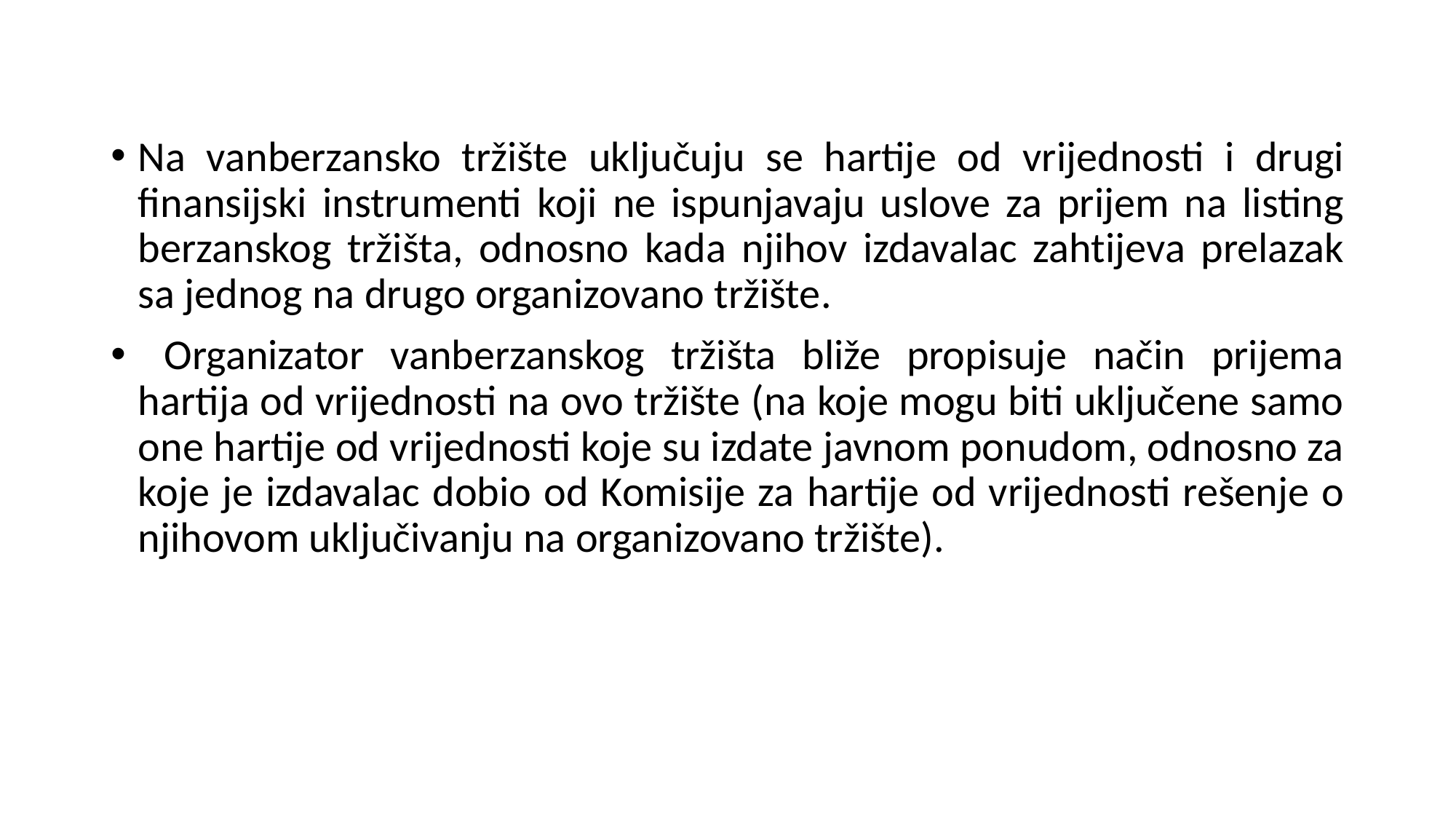

Na vanberzansko tržište uključuju se hartije od vrijednosti i drugi finansijski instrumenti koji ne ispunjavaju uslove za prijem na listing berzanskog tržišta, odnosno kada njihov izdavalac zahtijeva prelazak sa jednog na drugo organizovano tržište.
 Organizator vanberzanskog tržišta bliže propisuje način prijema hartija od vrijednosti na ovo tržište (na koje mogu biti uključene samo one hartije od vrijednosti koje su izdate javnom ponudom, odnosno za koje je izdavalac dobio od Komisije za hartije od vrijednosti rešenje o njihovom uključivanju na organizovano tržište).